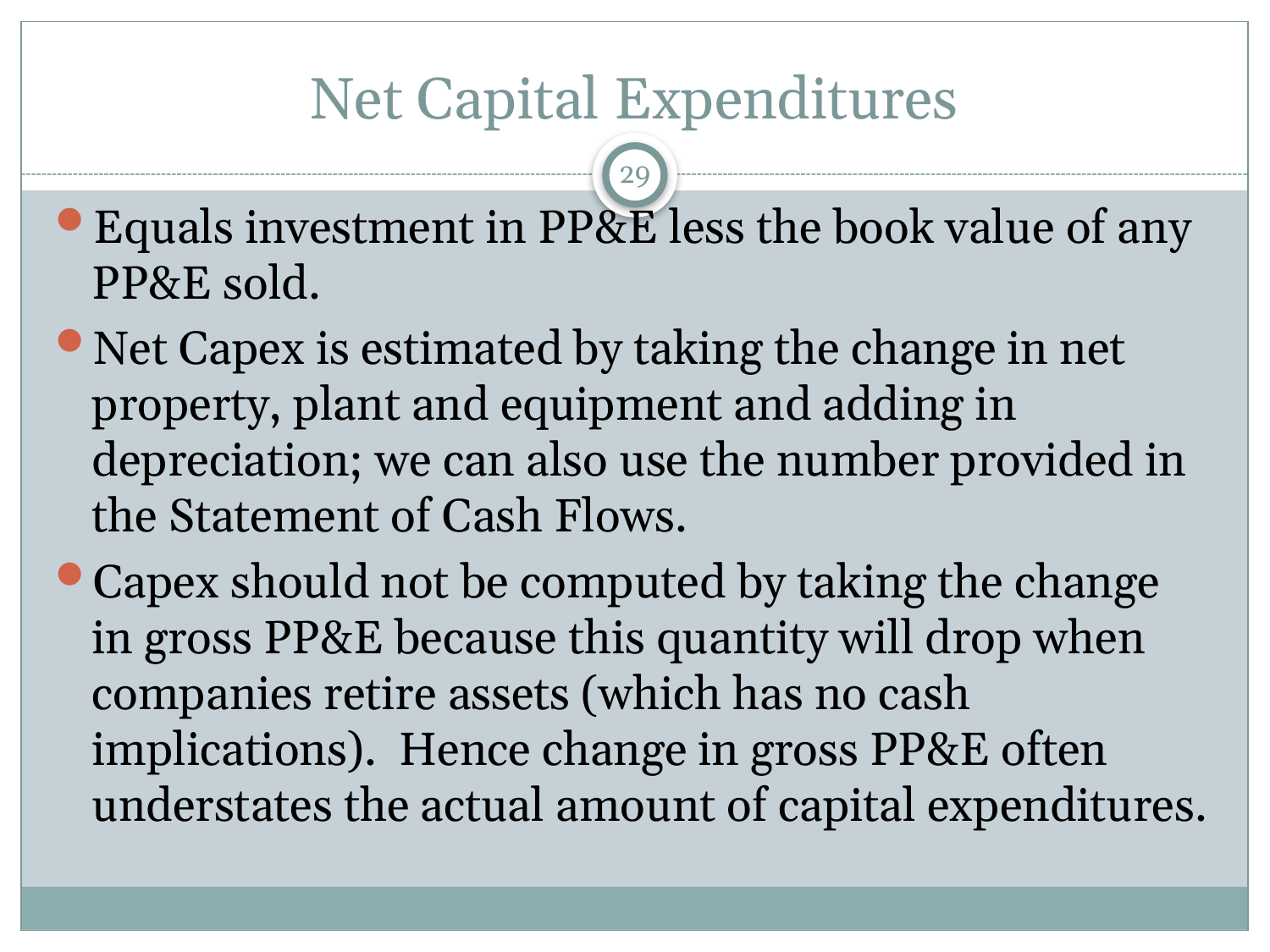

# Net Capital Expenditures
29
Equals investment in PP&E less the book value of any PP&E sold.
Net Capex is estimated by taking the change in net property, plant and equipment and adding in depreciation; we can also use the number provided in the Statement of Cash Flows.
Capex should not be computed by taking the change in gross PP&E because this quantity will drop when companies retire assets (which has no cash implications).  Hence change in gross PP&E often understates the actual amount of capital expenditures.